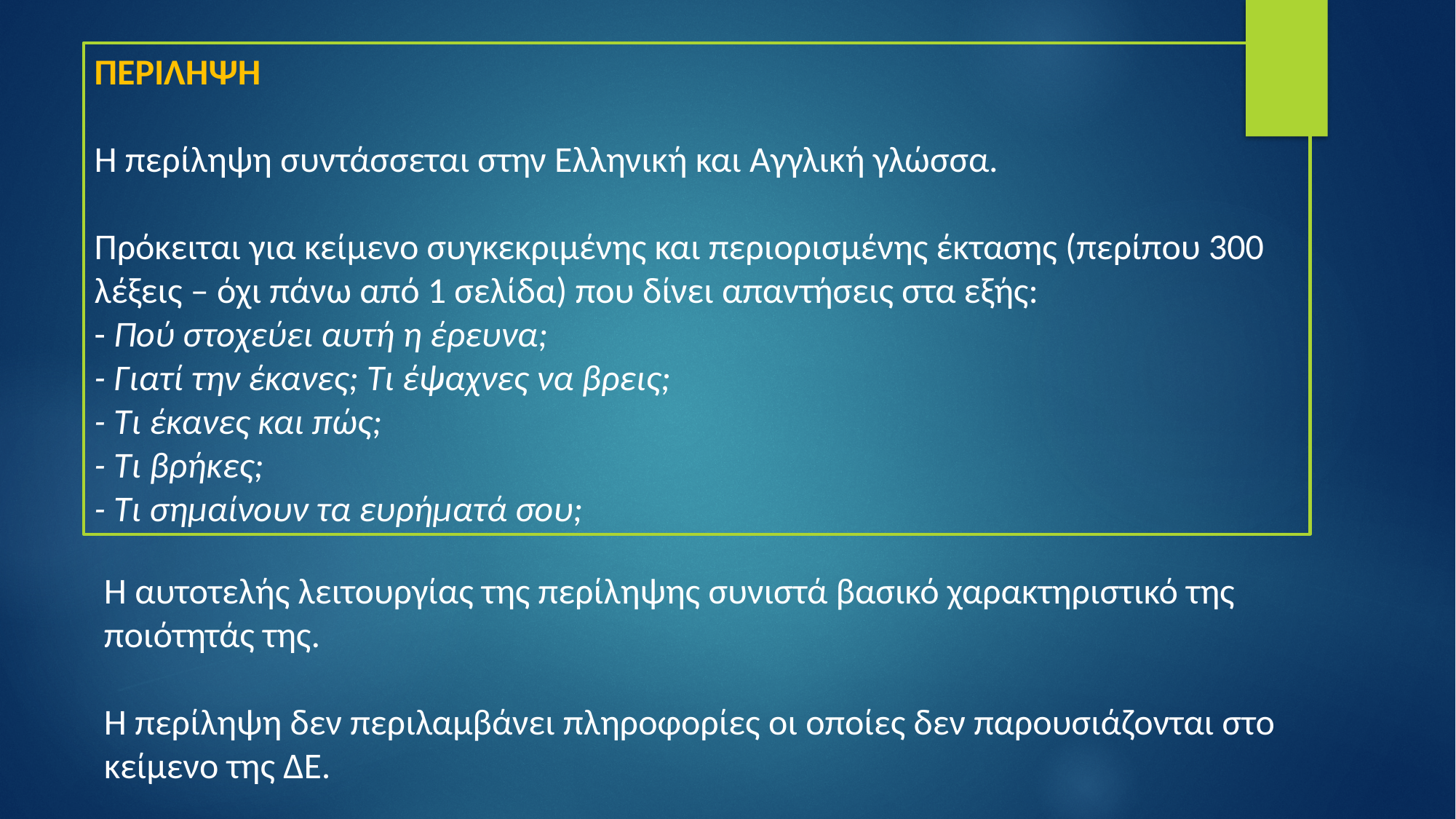

ΠΕΡΙΛΗΨΗ

Η περίληψη συντάσσεται στην Ελληνική και Αγγλική γλώσσα.

Πρόκειται για κείμενο συγκεκριμένης και περιορισμένης έκτασης (περίπου 300 λέξεις – όχι πάνω από 1 σελίδα) που δίνει απαντήσεις στα εξής:
- Πού στοχεύει αυτή η έρευνα;
- Γιατί την έκανες; Τι έψαχνες να βρεις;
- Τι έκανες και πώς;
- Τι βρήκες;
- Τι σημαίνουν τα ευρήματά σου;
Η αυτοτελής λειτουργίας της περίληψης συνιστά βασικό χαρακτηριστικό της ποιότητάς της.

Η περίληψη δεν περιλαμβάνει πληροφορίες οι οποίες δεν παρουσιάζονται στο κείμενο της ΔΕ.